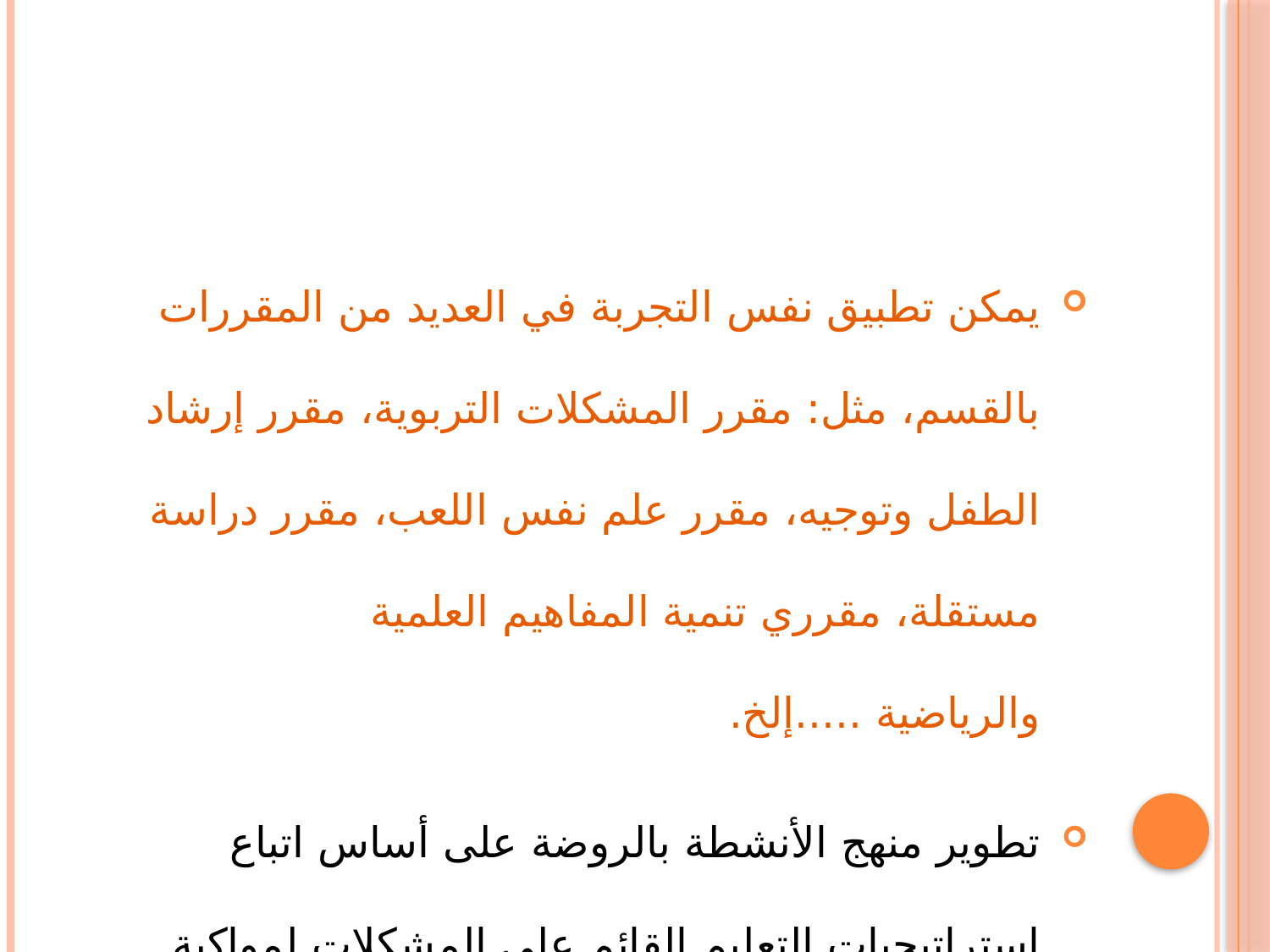

يمكن تطبيق نفس التجربة في العديد من المقررات بالقسم، مثل: مقرر المشكلات التربوية، مقرر إرشاد الطفل وتوجيه، مقرر علم نفس اللعب، مقرر دراسة مستقلة، مقرري تنمية المفاهيم العلمية والرياضية .....إلخ.
تطوير منهج الأنشطة بالروضة على أساس اتباع استراتيجيات التعليم القائم على المشكلات لمواكبة العصر الحالي.